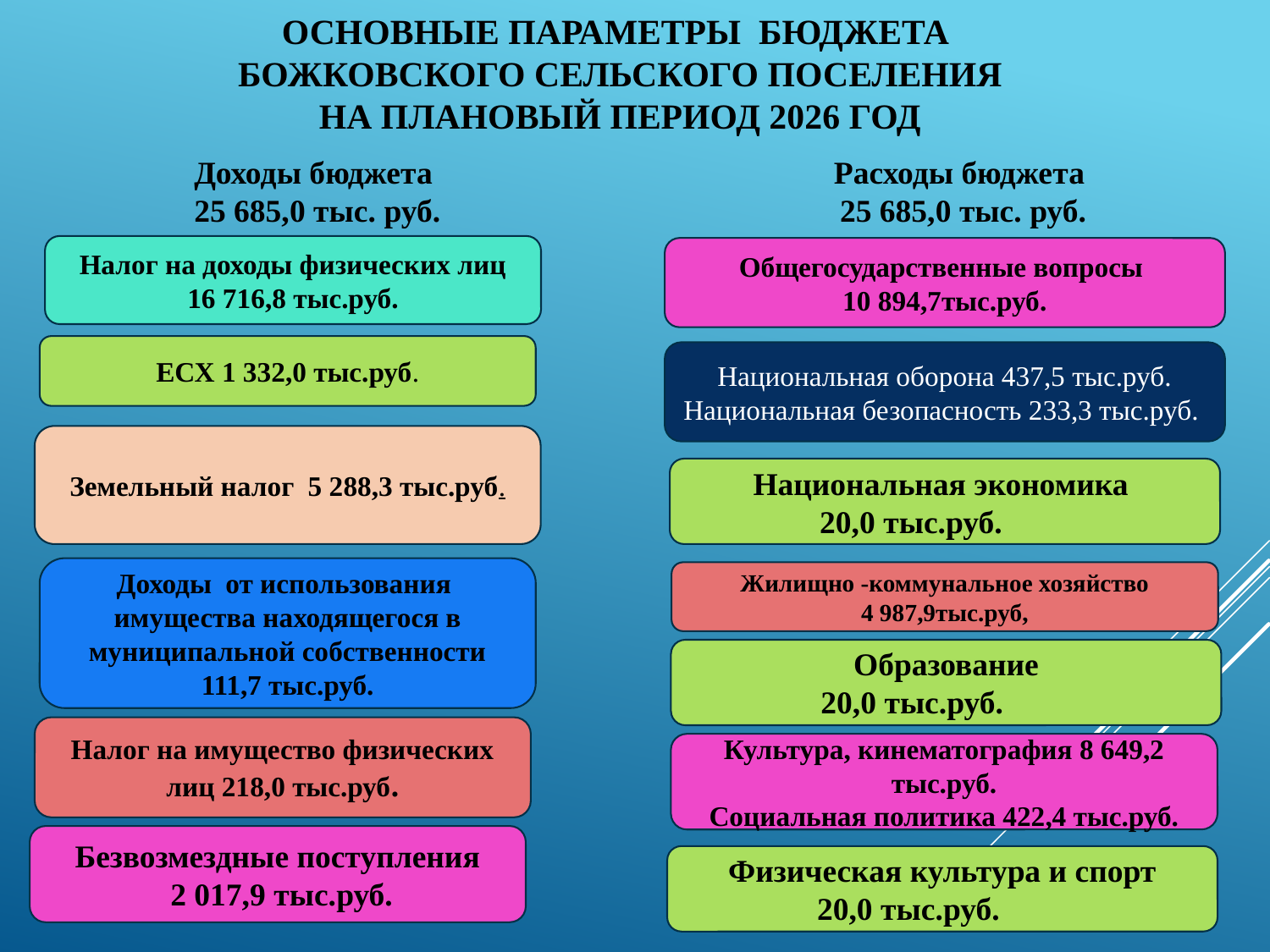

# Основные параметры  бюджета БОЖКОВСКОГО сельского поселения на ПЛАНОВЫЙ ПЕРИОД 2026 год

Доходы бюджета
 25 685,0 тыс. руб.
Расходы бюджета
25 685,0 тыс. руб.
Налог на доходы физических лиц 16 716,8 тыс.руб.
Общегосударственные вопросы
10 894,7тыс.руб.
ЕСХ 1 332,0 тыс.руб.
Национальная оборона 437,5 тыс.руб.
Национальная безопасность 233,3 тыс.руб.
Земельный налог  5 288,3 тыс.руб.
Национальная экономика
20,0 тыс.руб.
Доходы  от использования  имущества находящегося в муниципальной собственности 111,7 тыс.руб.
Жилищно -коммунальное хозяйство
4 987,9тыс.руб,
Образование
20,0 тыс.руб.
Налог на имущество физических лиц 218,0 тыс.руб.
Культура, кинематография 8 649,2 тыс.руб.
Социальная политика 422,4 тыс.руб.

Безвозмездные поступления
 2 017,9 тыс.руб.
Физическая культура и спорт
20,0 тыс.руб.